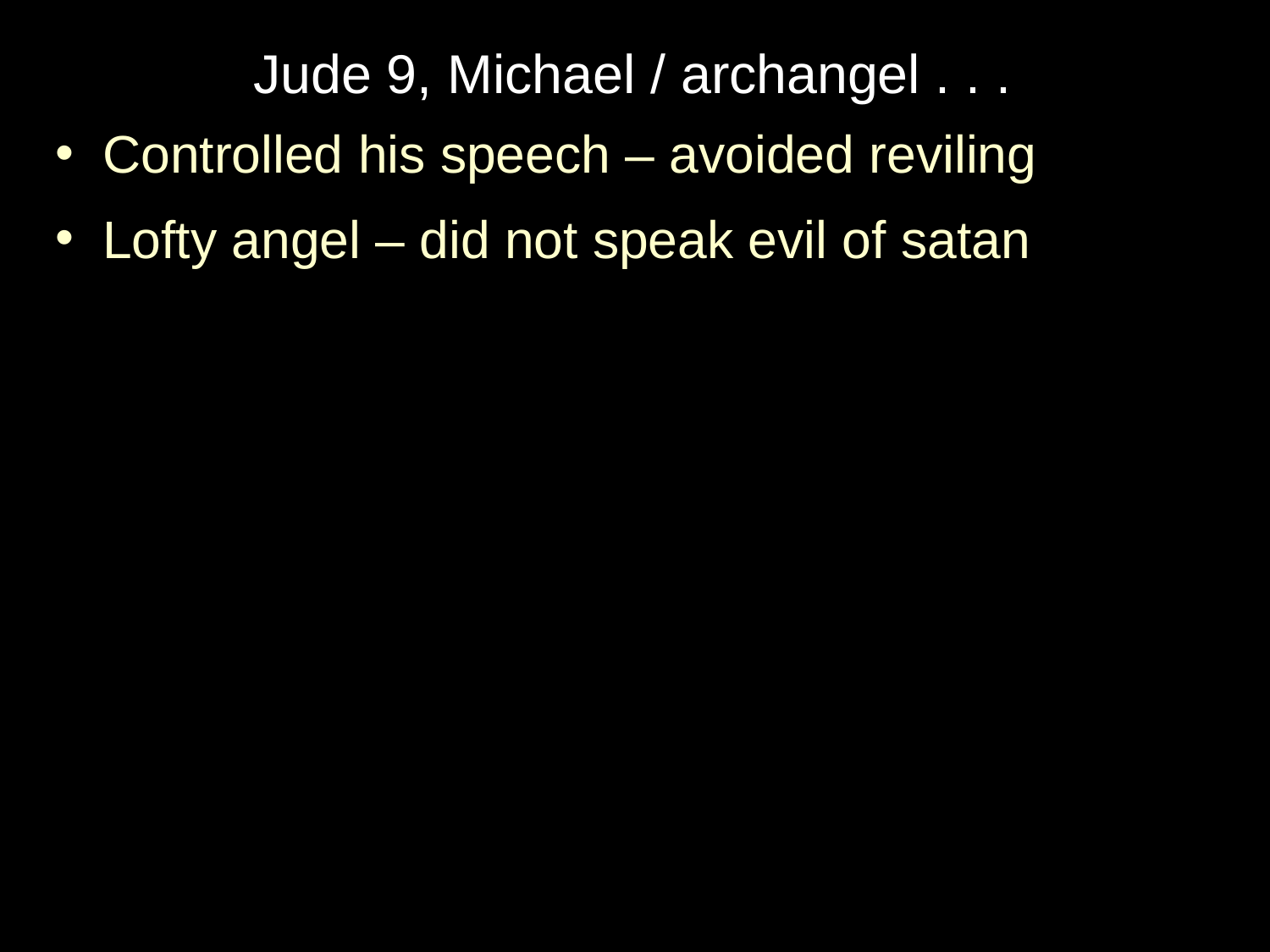

Jude 9, Michael / archangel . . .
Controlled his speech – avoided reviling
Lofty angel – did not speak evil of satan